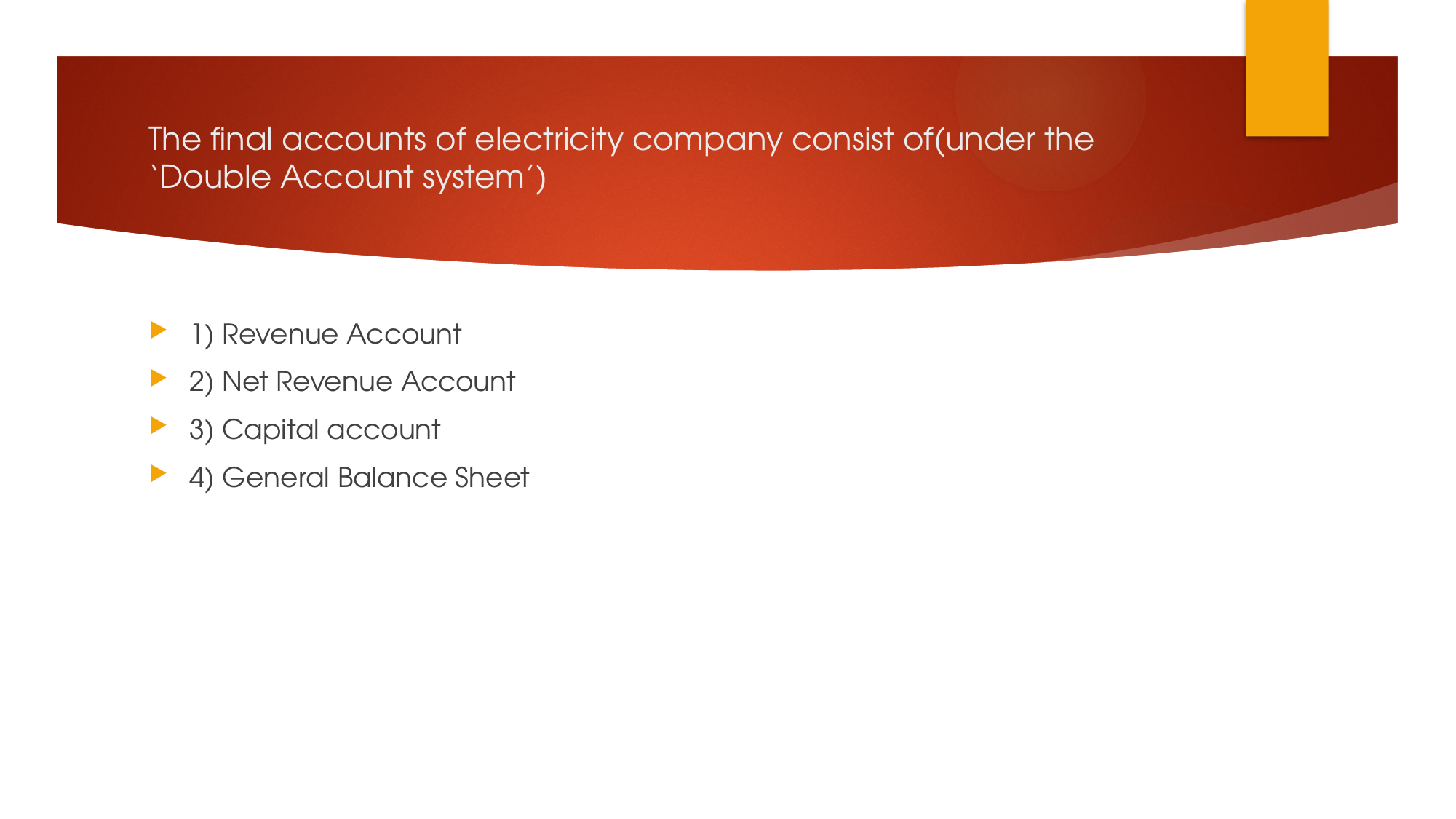

# The final accounts of electricity company consist of(under the ‘Double Account system’)
1) Revenue Account
2) Net Revenue Account
3) Capital account
4) General Balance Sheet